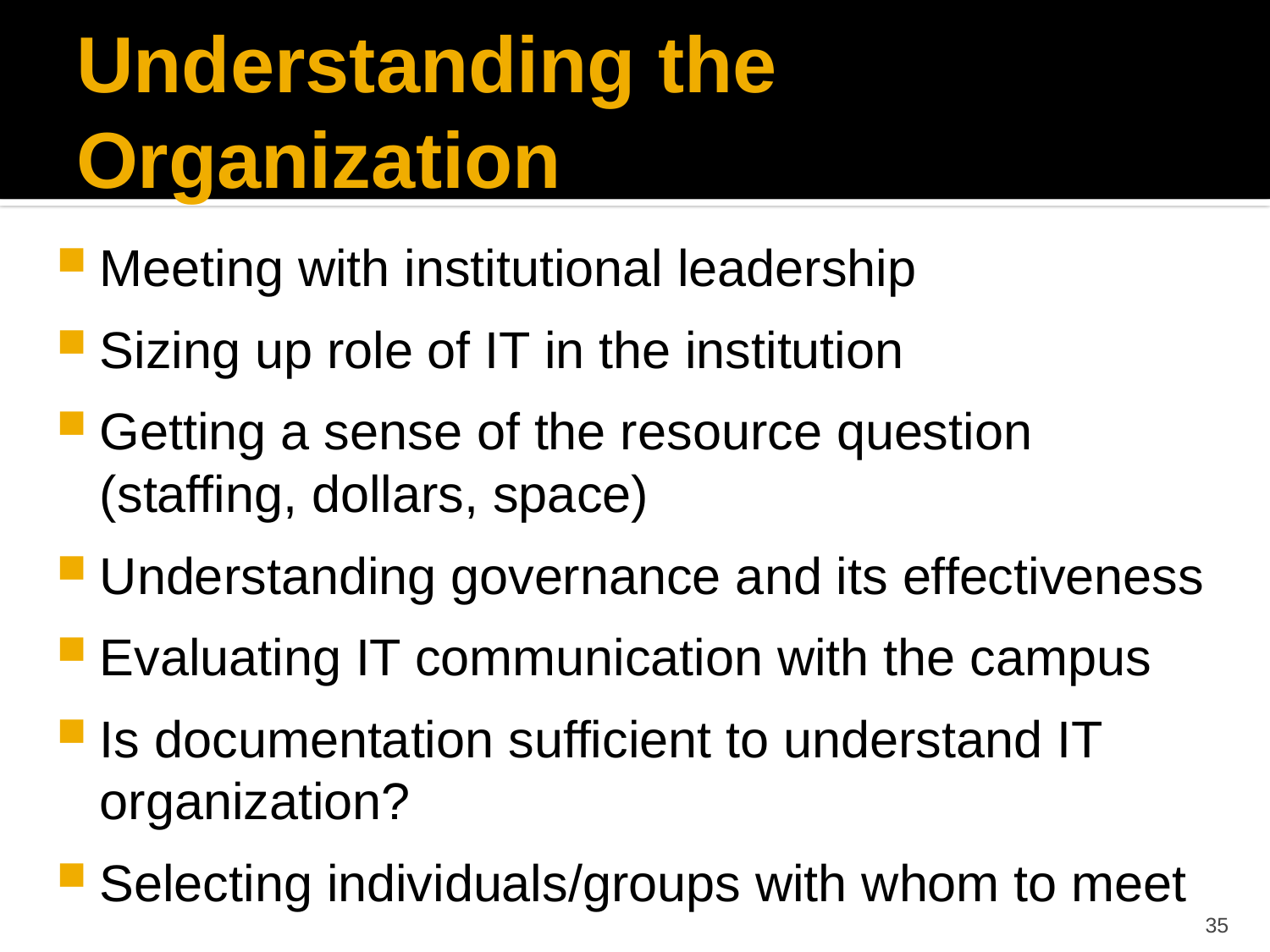

# Understanding the Organization
Meeting with institutional leadership
Sizing up role of IT in the institution
Getting a sense of the resource question (staffing, dollars, space)
Understanding governance and its effectiveness
Evaluating IT communication with the campus
Is documentation sufficient to understand IT organization?
Selecting individuals/groups with whom to meet

35